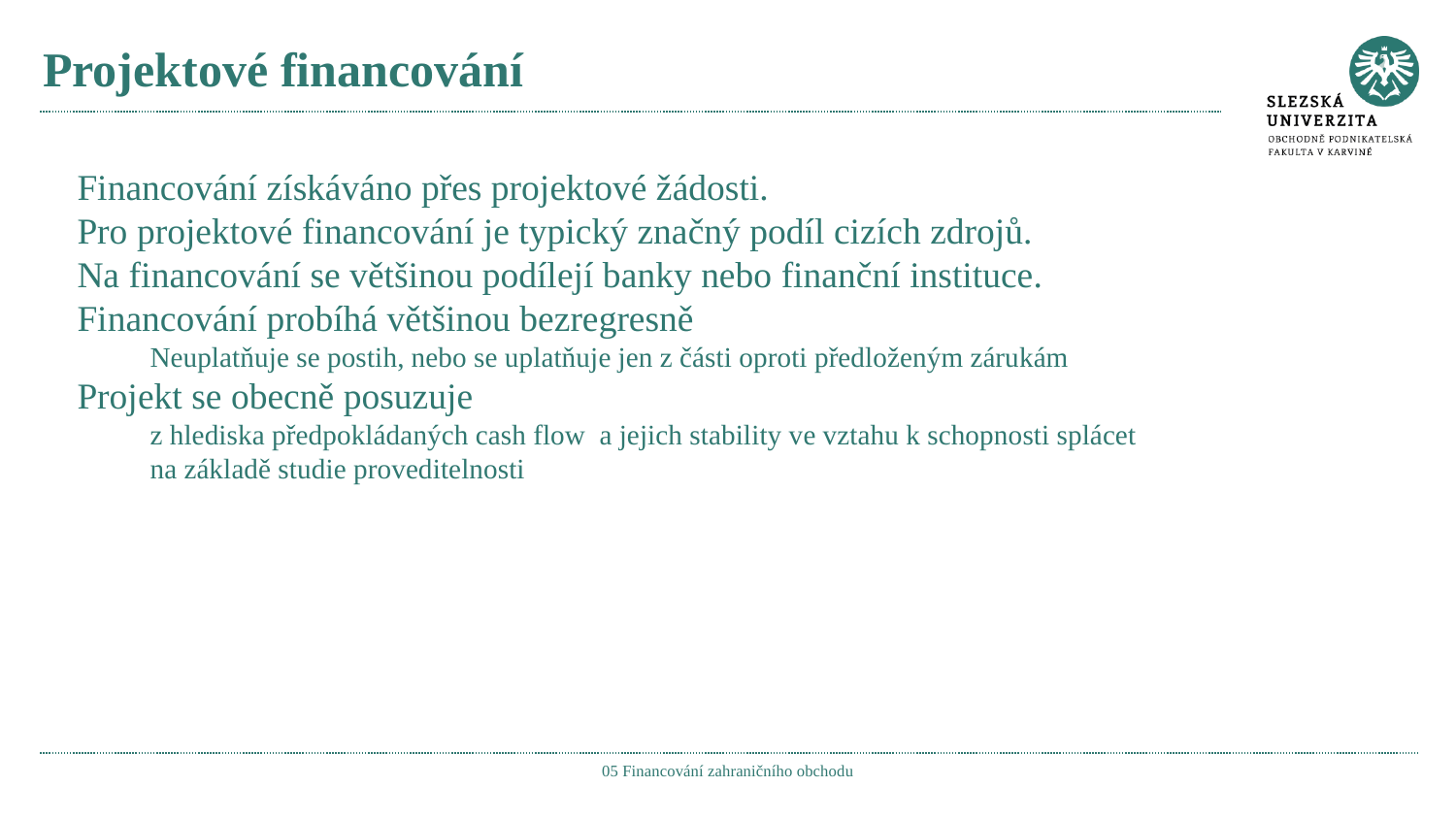

# Projektové financování
Financování získáváno přes projektové žádosti.
Pro projektové financování je typický značný podíl cizích zdrojů.
Na financování se většinou podílejí banky nebo finanční instituce.
Financování probíhá většinou bezregresně
Neuplatňuje se postih, nebo se uplatňuje jen z části oproti předloženým zárukám
Projekt se obecně posuzuje
z hlediska předpokládaných cash flow  a jejich stability ve vztahu k schopnosti splácet
na základě studie proveditelnosti

05 Financování zahraničního obchodu